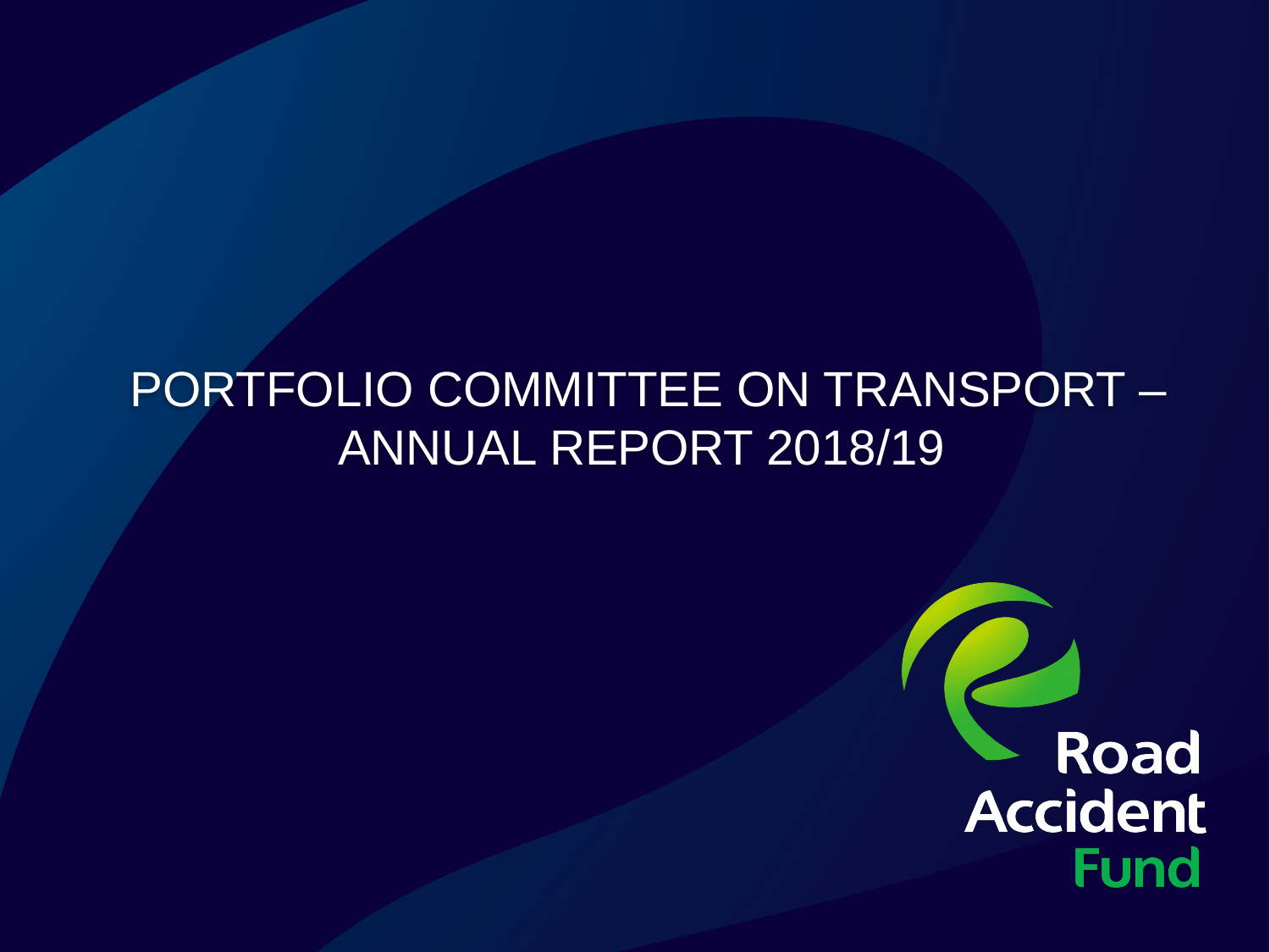

PORTFOLIO COMMITTEE ON TRANSPORT – ANNUAL REPORT 2018/19